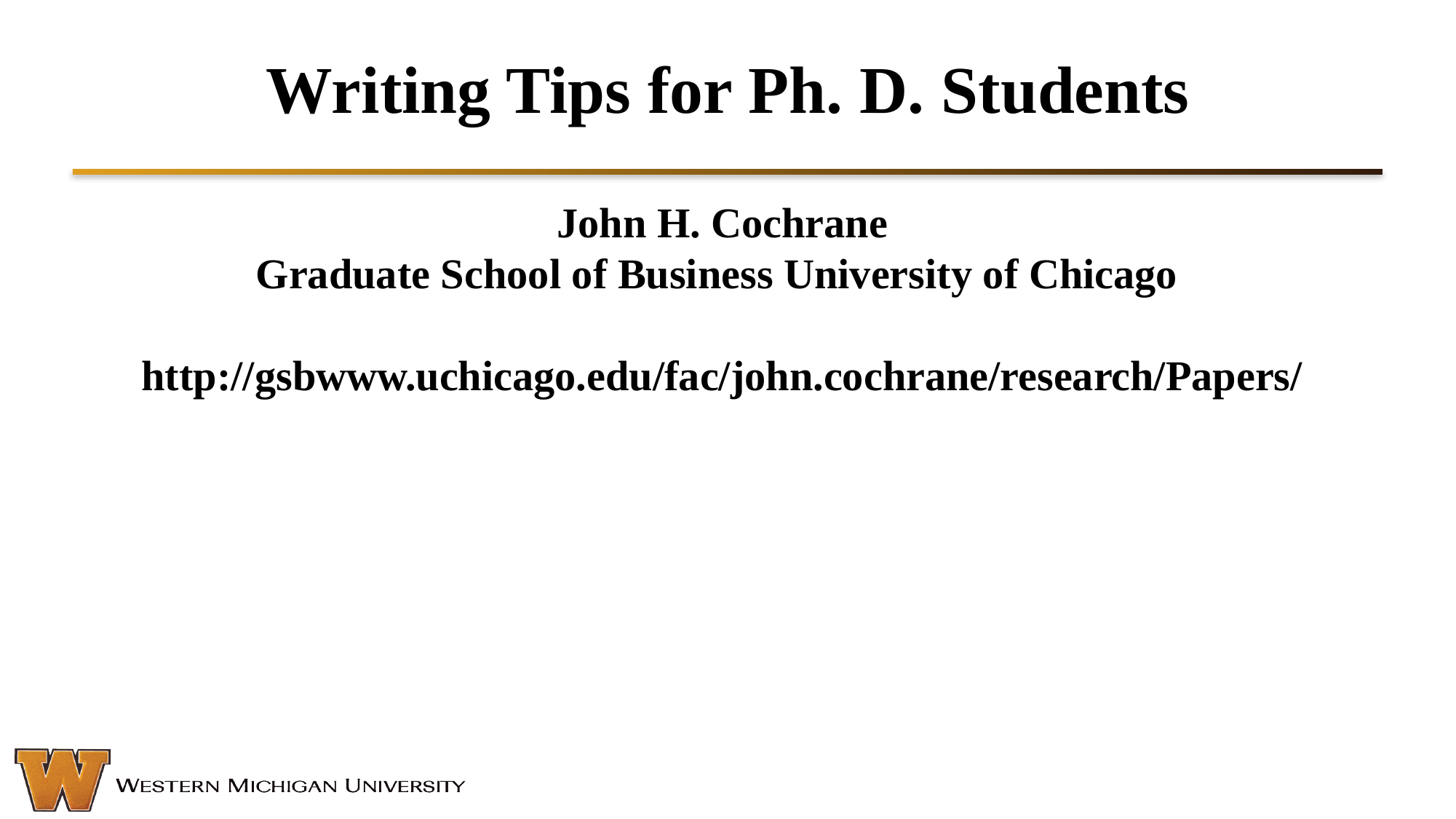

Writing Tips for Ph. D. Students
John H. Cochrane
Graduate School of Business University of Chicago

http://gsbwww.uchicago.edu/fac/john.cochrane/research/Papers/